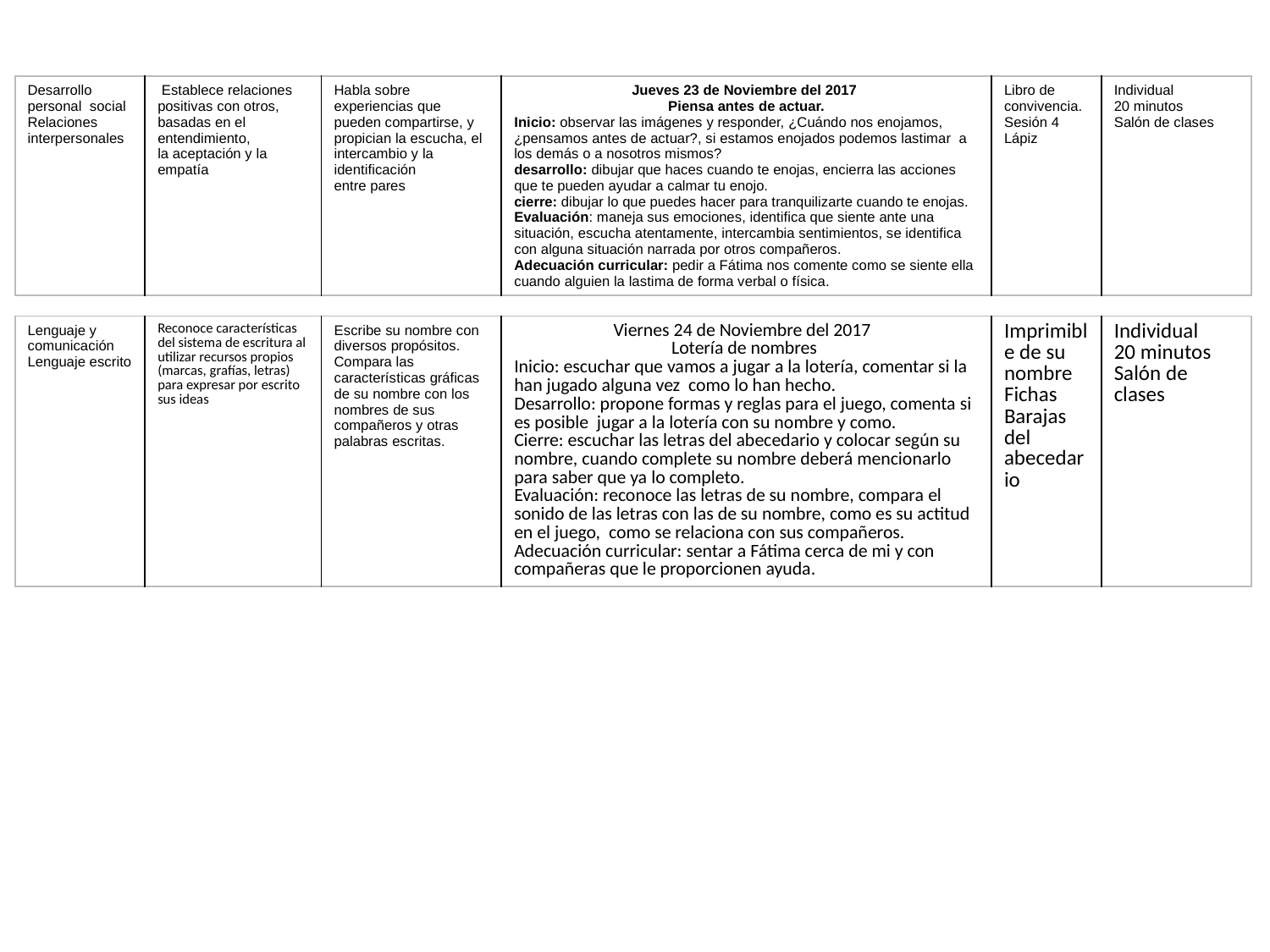

| Desarrollo personal social Relaciones interpersonales | Establece relaciones positivas con otros, basadas en el entendimiento, la aceptación y la empatía | Habla sobre experiencias que pueden compartirse, y propician la escucha, el intercambio y la identificación entre pares | Jueves 23 de Noviembre del 2017 Piensa antes de actuar. Inicio: observar las imágenes y responder, ¿Cuándo nos enojamos, ¿pensamos antes de actuar?, si estamos enojados podemos lastimar a los demás o a nosotros mismos? desarrollo: dibujar que haces cuando te enojas, encierra las acciones que te pueden ayudar a calmar tu enojo. cierre: dibujar lo que puedes hacer para tranquilizarte cuando te enojas. Evaluación: maneja sus emociones, identifica que siente ante una situación, escucha atentamente, intercambia sentimientos, se identifica con alguna situación narrada por otros compañeros. Adecuación curricular: pedir a Fátima nos comente como se siente ella cuando alguien la lastima de forma verbal o física. | Libro de convivencia. Sesión 4 Lápiz | Individual 20 minutos Salón de clases |
| --- | --- | --- | --- | --- | --- |
| Lenguaje y comunicación Lenguaje escrito | Reconoce características del sistema de escritura al utilizar recursos propios (marcas, grafías, letras) para expresar por escrito sus ideas | Escribe su nombre con diversos propósitos. Compara las características gráficas de su nombre con los nombres de sus compañeros y otras palabras escritas. | Viernes 24 de Noviembre del 2017 Lotería de nombres Inicio: escuchar que vamos a jugar a la lotería, comentar si la han jugado alguna vez como lo han hecho. Desarrollo: propone formas y reglas para el juego, comenta si es posible jugar a la lotería con su nombre y como. Cierre: escuchar las letras del abecedario y colocar según su nombre, cuando complete su nombre deberá mencionarlo para saber que ya lo completo. Evaluación: reconoce las letras de su nombre, compara el sonido de las letras con las de su nombre, como es su actitud en el juego, como se relaciona con sus compañeros. Adecuación curricular: sentar a Fátima cerca de mi y con compañeras que le proporcionen ayuda. | Imprimible de su nombre Fichas Barajas del abecedario | Individual 20 minutos Salón de clases |
| --- | --- | --- | --- | --- | --- |